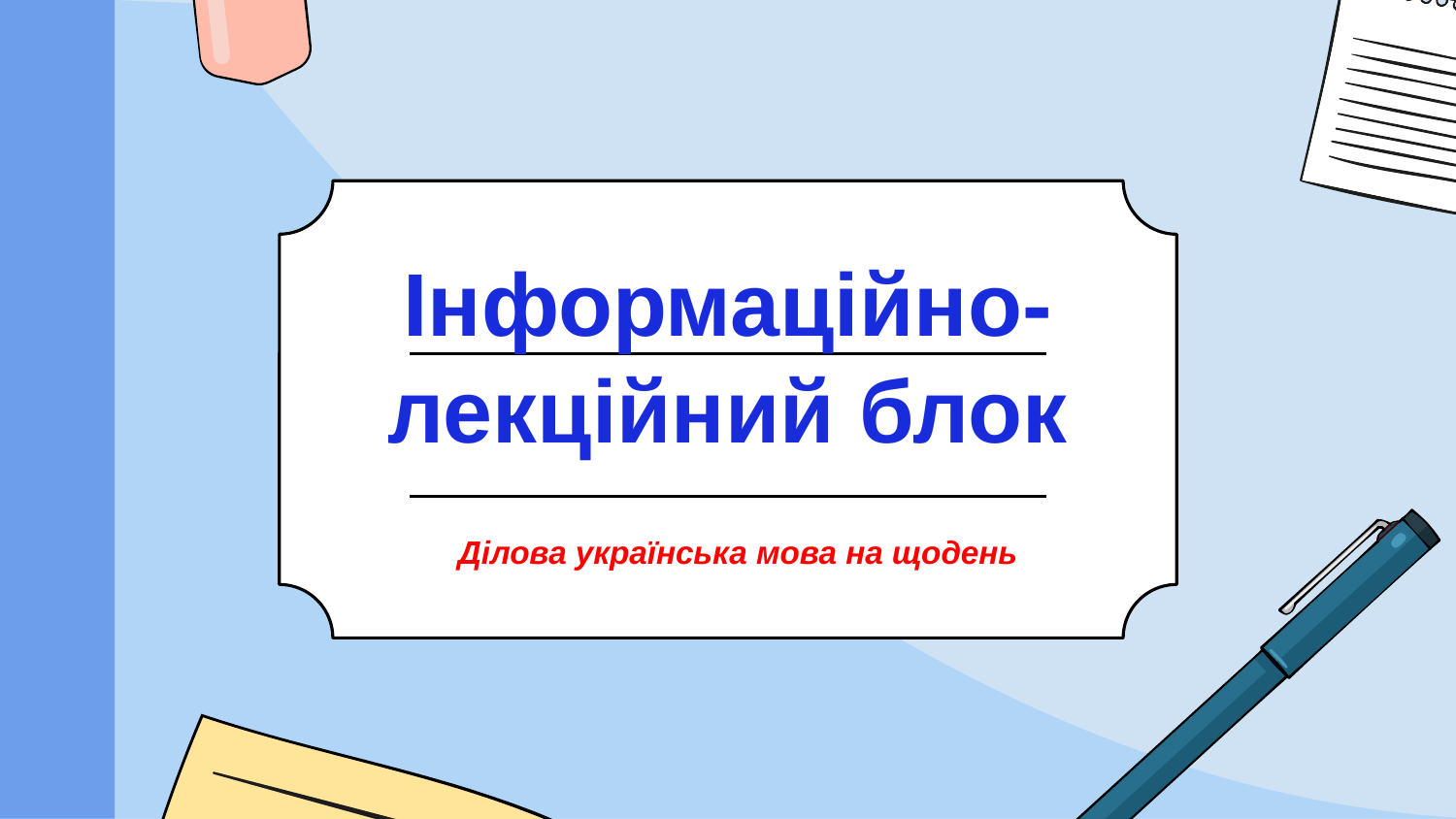

# Інформаційно-лекційний блок
Ділова українська мова на щодень